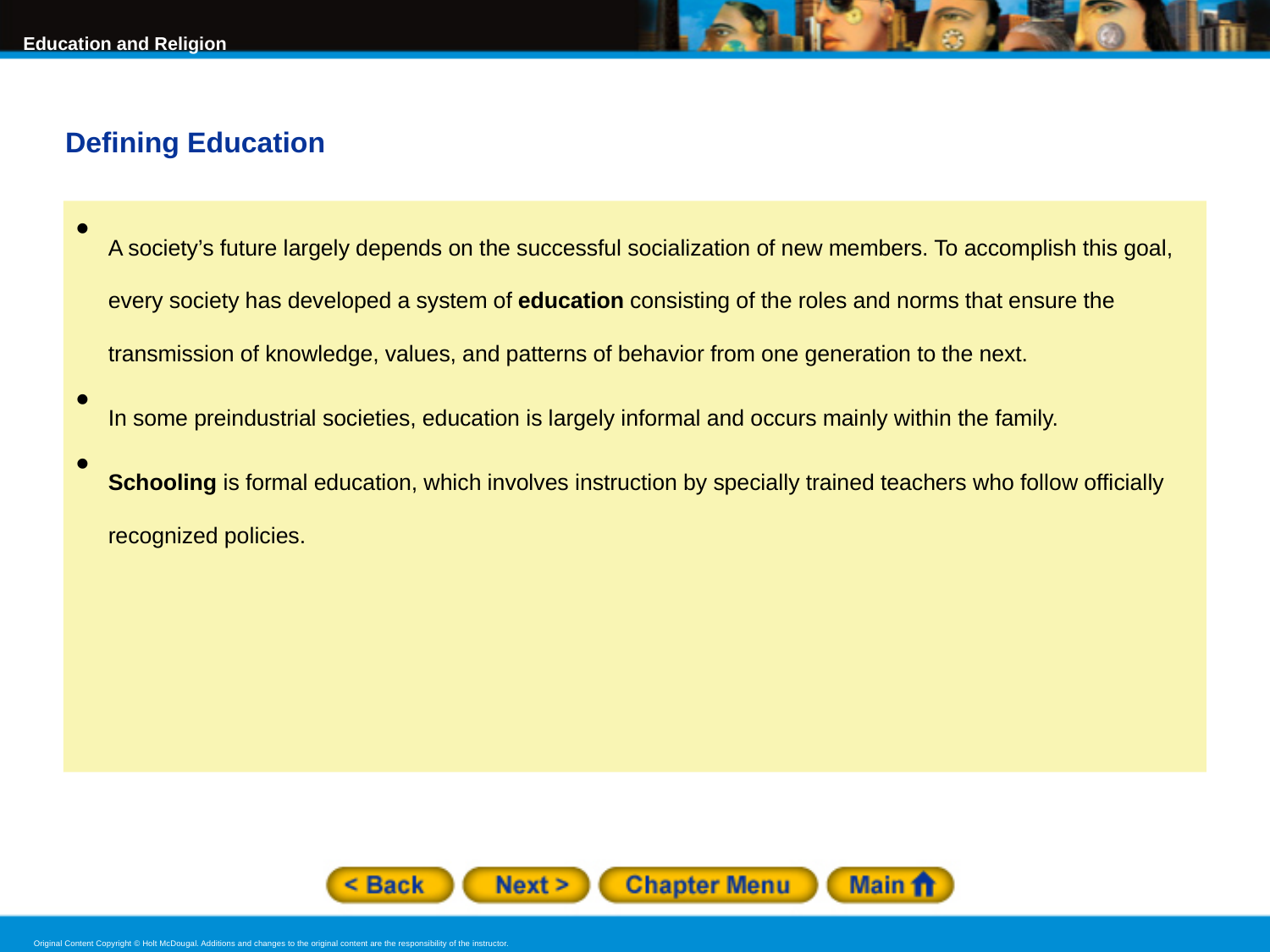

Defining Education
A society’s future largely depends on the successful socialization of new members. To accomplish this goal, every society has developed a system of education consisting of the roles and norms that ensure the transmission of knowledge, values, and patterns of behavior from one generation to the next.
In some preindustrial societies, education is largely informal and occurs mainly within the family.
Schooling is formal education, which involves instruction by specially trained teachers who follow officially recognized policies.